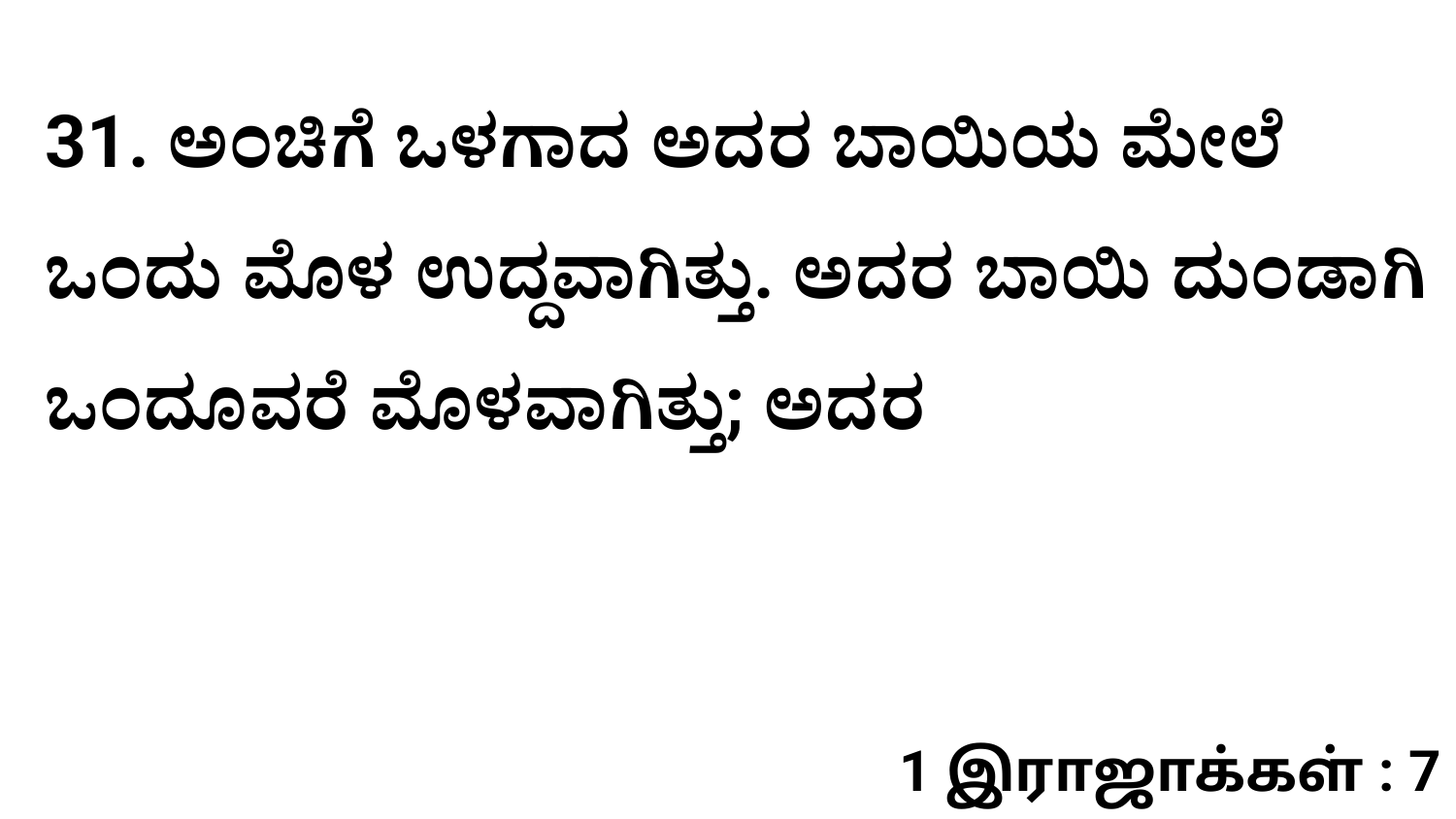

31. ಅಂಚಿಗೆ ಒಳಗಾದ ಅದರ ಬಾಯಿಯ ಮೇಲೆ ಒಂದು ಮೊಳ ಉದ್ದವಾಗಿತ್ತು. ಅದರ ಬಾಯಿ ದುಂಡಾಗಿ ಒಂದೂವರೆ ಮೊಳವಾಗಿತ್ತು; ಅದರ
1 இராஜாக்கள் : 7